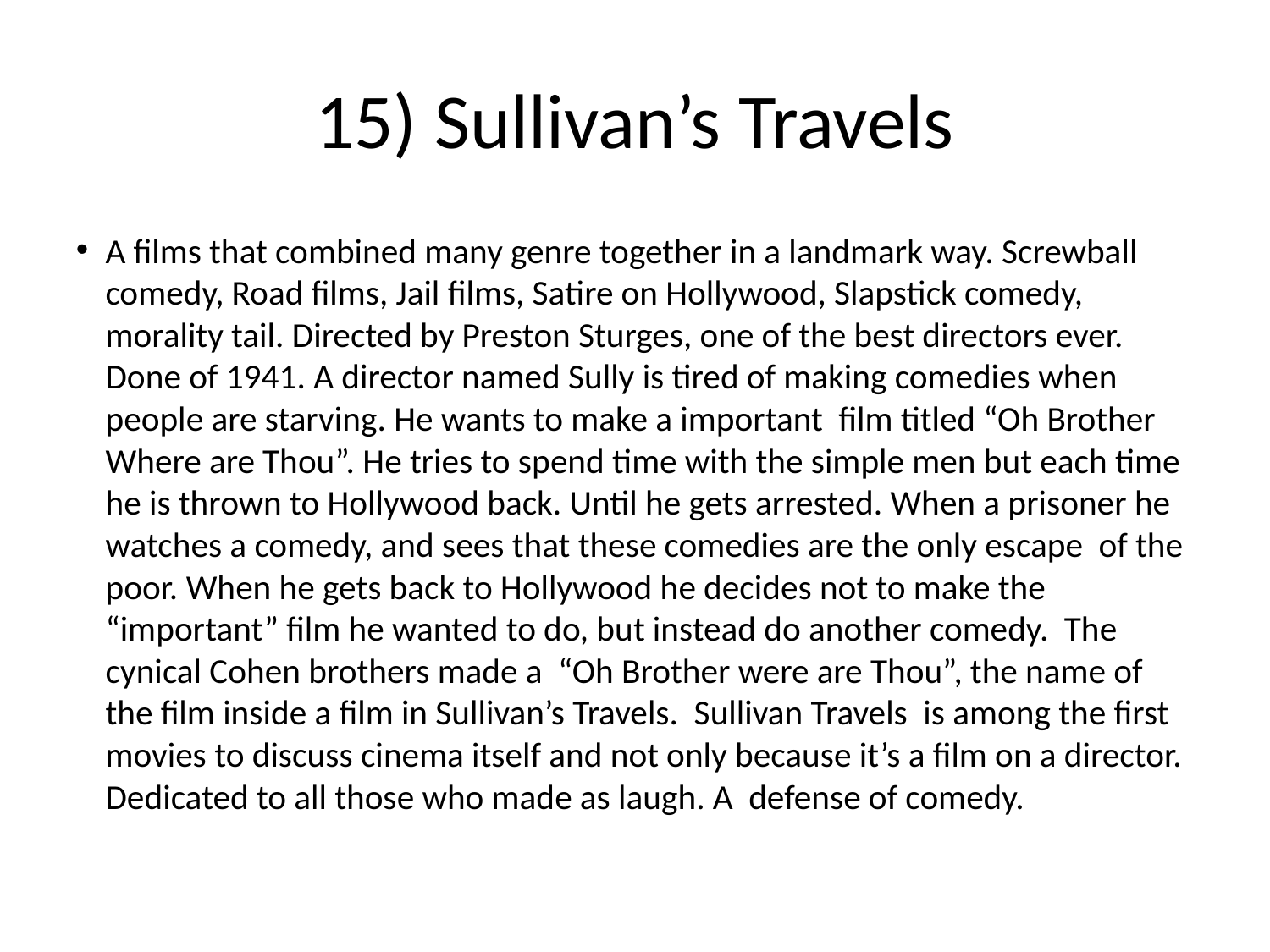

15) Sullivan’s Travels
A films that combined many genre together in a landmark way. Screwball comedy, Road films, Jail films, Satire on Hollywood, Slapstick comedy,  morality tail. Directed by Preston Sturges, one of the best directors ever. Done of 1941. A director named Sully is tired of making comedies when people are starving. He wants to make a important  film titled “Oh Brother Where are Thou”. He tries to spend time with the simple men but each time he is thrown to Hollywood back. Until he gets arrested. When a prisoner he watches a comedy, and sees that these comedies are the only escape  of the poor. When he gets back to Hollywood he decides not to make the “important” film he wanted to do, but instead do another comedy.  The cynical Cohen brothers made a  “Oh Brother were are Thou”, the name of the film inside a film in Sullivan’s Travels.  Sullivan Travels  is among the first movies to discuss cinema itself and not only because it’s a film on a director.  Dedicated to all those who made as laugh. A  defense of comedy.